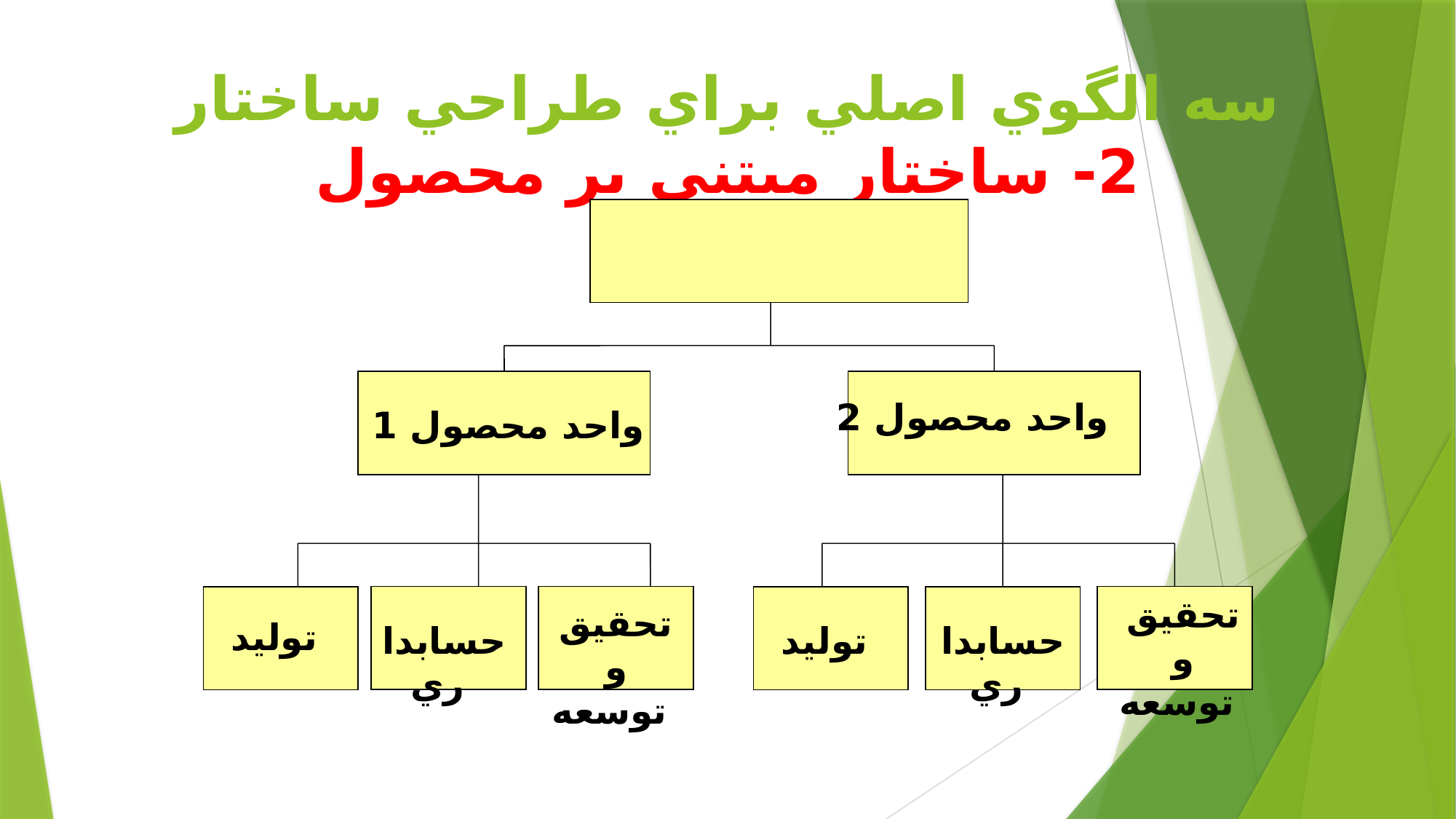

# سه الگوي اصلي براي طراحي ساختار 2- ساختار مبتني بر محصول

واحد محصول 2
واحد محصول 1

تحقيق و توسعه

تحقيق و توسعه
توليد
حسابداري
توليد
حسابداري